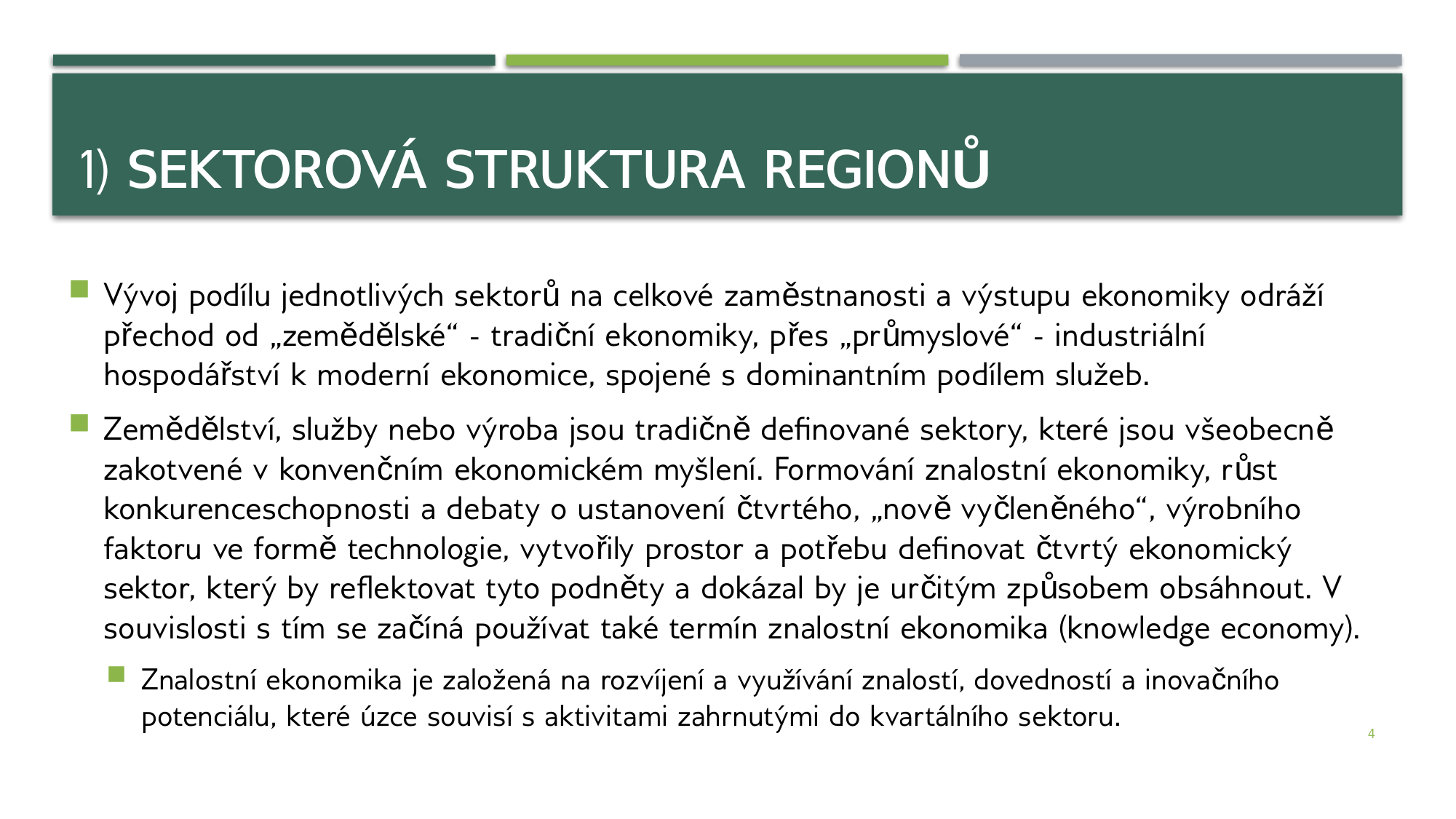

# 1) Sektorová struktura regionů
Vývoj podílu jednotlivých sektorů na celkové zaměstnanosti a výstupu ekonomiky odráží přechod od „zemědělské“ - tradiční ekonomiky, přes „průmyslové“ - industriální hospodářství k moderní ekonomice, spojené s dominantním podílem služeb.
Zemědělství, služby nebo výroba jsou tradičně definované sektory, které jsou všeobecně zakotvené v konvenčním ekonomickém myšlení. Formování znalostní ekonomiky, růst konkurenceschopnosti a debaty o ustanovení čtvrtého, „nově vyčleněného“, výrobního faktoru ve formě technologie, vytvořily prostor a potřebu definovat čtvrtý ekonomický sektor, který by reflektovat tyto podněty a dokázal by je určitým způsobem obsáhnout. V souvislosti s tím se začíná používat také termín znalostní ekonomika (knowledge economy).
Znalostní ekonomika je založená na rozvíjení a využívání znalostí, dovedností a inovačního potenciálu, které úzce souvisí s aktivitami zahrnutými do kvartálního sektoru.
4